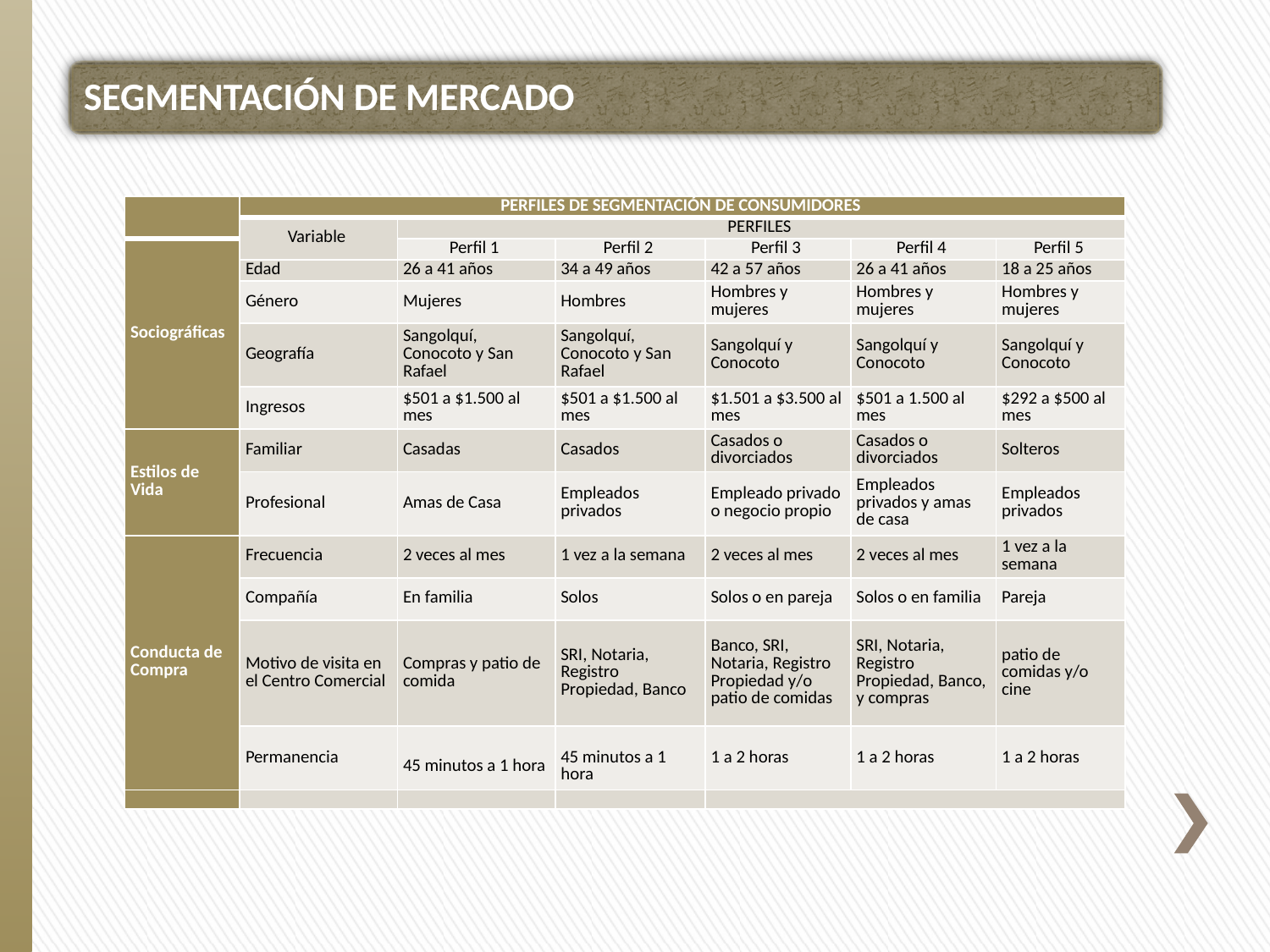

SEGMENTACIÓN DE MERCADO
|  | PERFILES DE SEGMENTACIÓN DE CONSUMIDORES |  |  |  |  |  |
| --- | --- | --- | --- | --- | --- | --- |
|  | Variable | PERFILES |  |  |  |  |
| Sociográficas |  | Perfil 1 | Perfil 2 | Perfil 3 | Perfil 4 | Perfil 5 |
|  | Edad | 26 a 41 años | 34 a 49 años | 42 a 57 años | 26 a 41 años | 18 a 25 años |
|  | Género | Mujeres | Hombres | Hombres y mujeres | Hombres y mujeres | Hombres y mujeres |
|  | Geografía | Sangolquí, Conocoto y San Rafael | Sangolquí, Conocoto y San Rafael | Sangolquí y Conocoto | Sangolquí y Conocoto | Sangolquí y Conocoto |
|  | Ingresos | $501 a $1.500 al mes | $501 a $1.500 al mes | $1.501 a $3.500 al mes | $501 a 1.500 al mes | $292 a $500 al mes |
| Estilos de Vida | Familiar | Casadas | Casados | Casados o divorciados | Casados o divorciados | Solteros |
|  | Profesional | Amas de Casa | Empleados privados | Empleado privado o negocio propio | Empleados privados y amas de casa | Empleados privados |
| Conducta de Compra | Frecuencia | 2 veces al mes | 1 vez a la semana | 2 veces al mes | 2 veces al mes | 1 vez a la semana |
|  | Compañía | En familia | Solos | Solos o en pareja | Solos o en familia | Pareja |
|  | Motivo de visita en el Centro Comercial | Compras y patio de comida | SRI, Notaria, Registro Propiedad, Banco | Banco, SRI, Notaria, Registro Propiedad y/o patio de comidas | SRI, Notaria, Registro Propiedad, Banco, y compras | patio de comidas y/o cine |
|  | Permanencia | 45 minutos a 1 hora | 45 minutos a 1 hora | 1 a 2 horas | 1 a 2 horas | 1 a 2 horas |
|  |  |  |  |  |  |  |